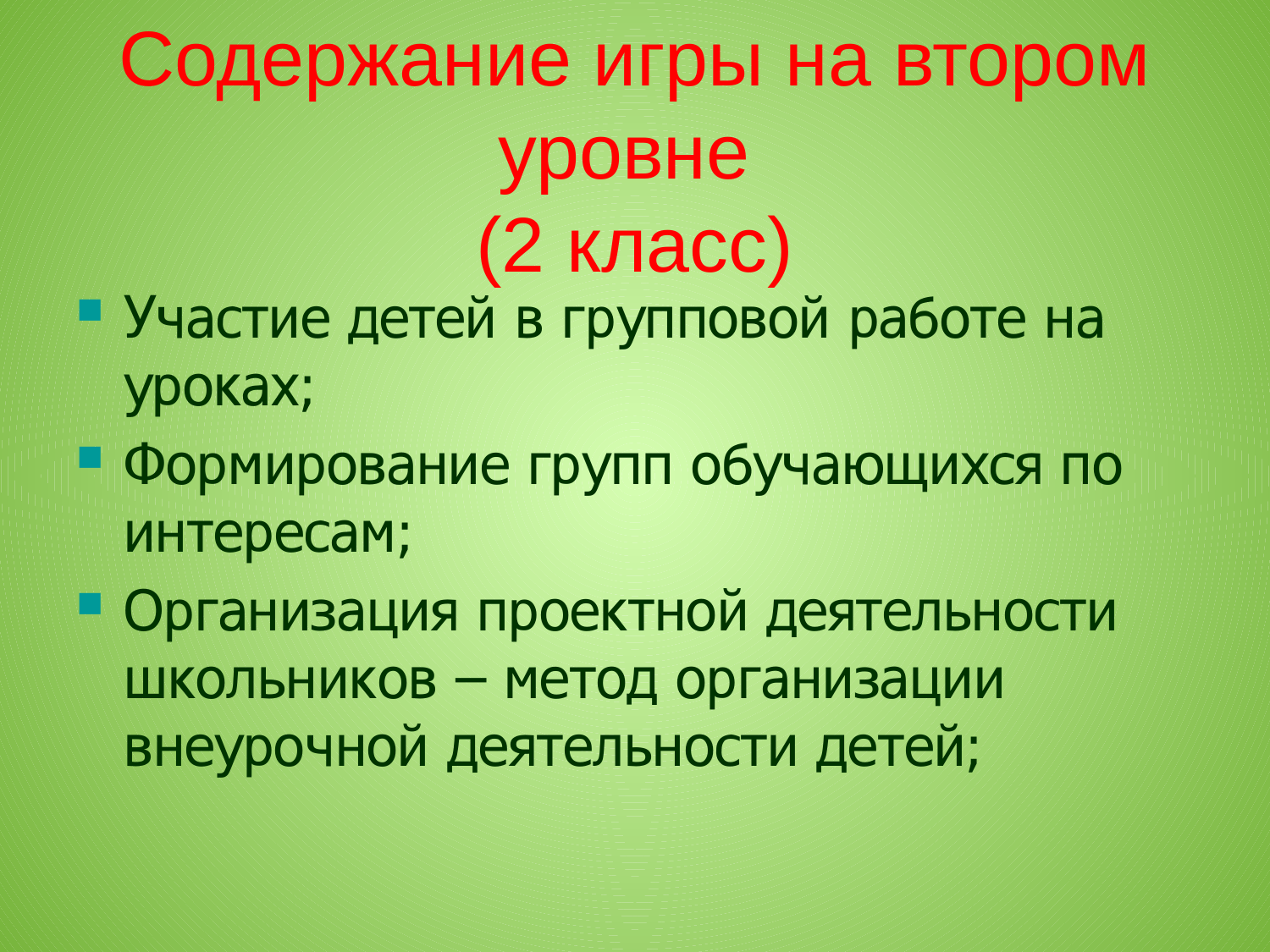

# Содержание игры на втором уровне (2 класс)
Участие детей в групповой работе на уроках;
Формирование групп обучающихся по интересам;
Организация проектной деятельности школьников – метод организации внеурочной деятельности детей;